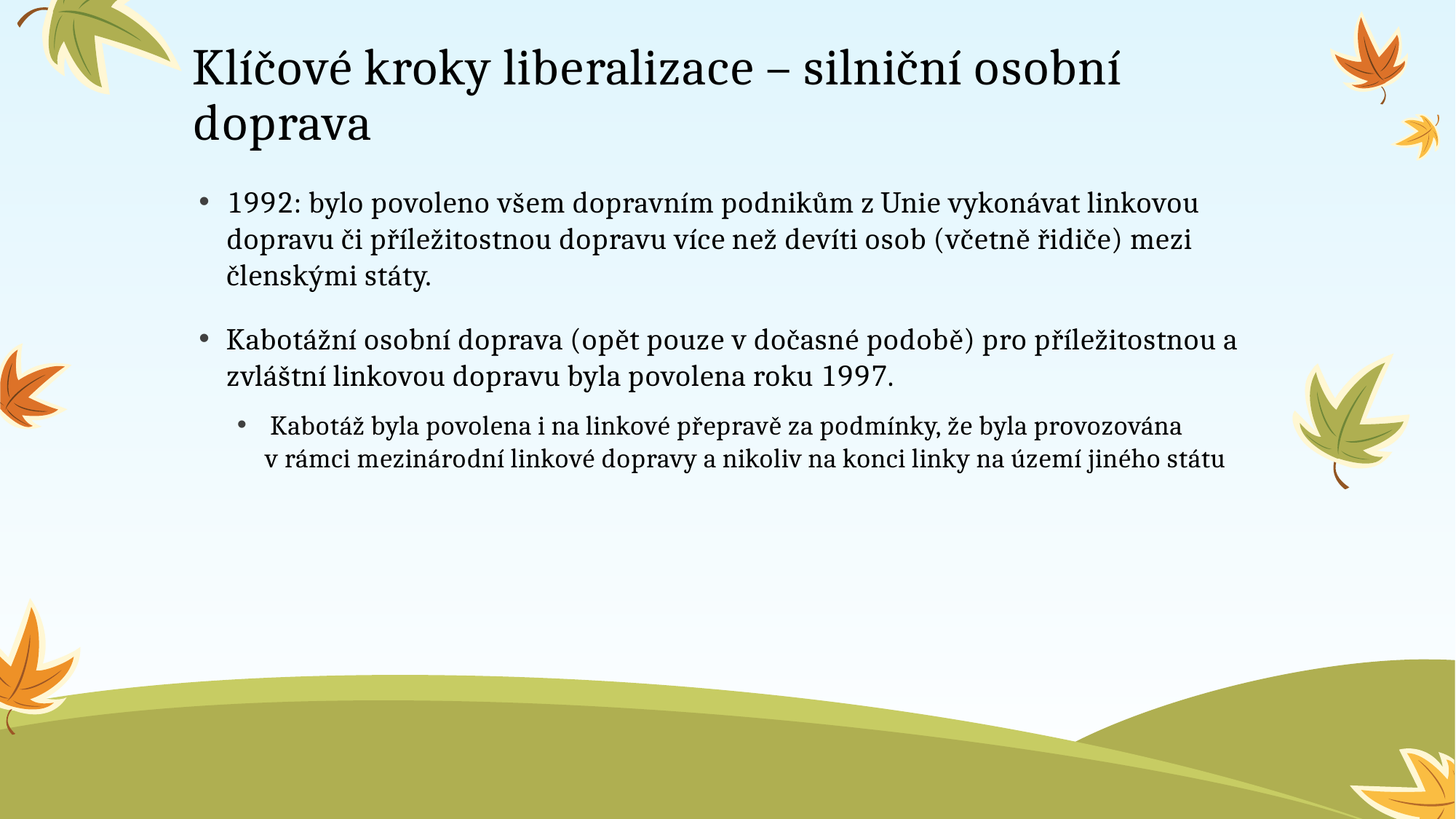

# Klíčové kroky liberalizace – silniční osobní doprava
1992: bylo povoleno všem dopravním podnikům z Unie vykonávat linkovou dopravu či příležitostnou dopravu více než devíti osob (včetně řidiče) mezi členskými státy.
Kabotážní osobní doprava (opět pouze v dočasné podobě) pro příležitostnou a zvláštní linkovou dopravu byla povolena roku 1997.
 Kabotáž byla povolena i na linkové přepravě za podmínky, že byla provozována v rámci mezinárodní linkové dopravy a nikoliv na konci linky na území jiného státu